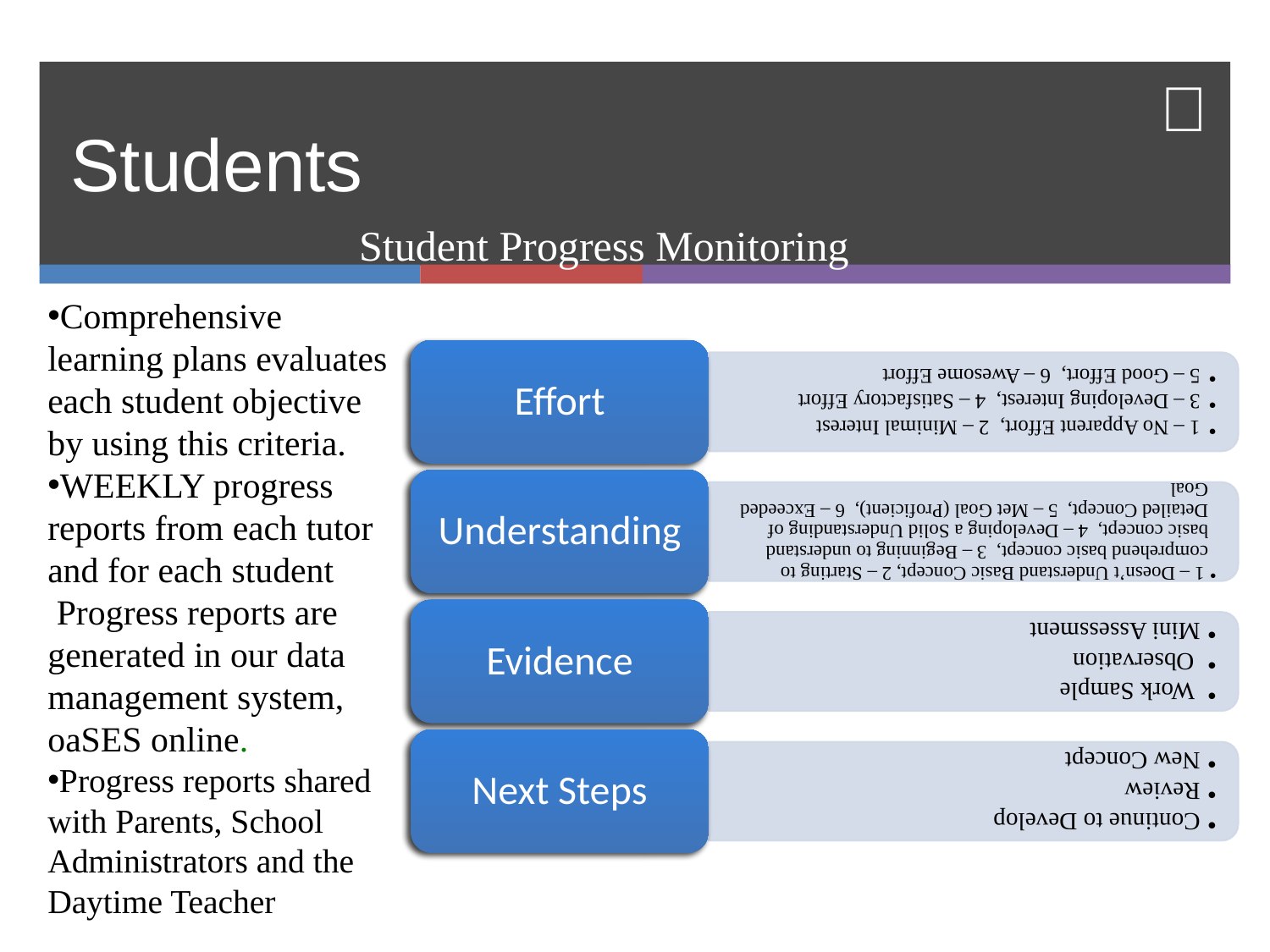

# Students
Student Progress Monitoring
Comprehensive learning plans evaluates each student objective by using this criteria.
WEEKLY progress reports from each tutor and for each student
 Progress reports are generated in our data management system, oaSES online.
Progress reports shared with Parents, School Administrators and the Daytime Teacher
1 – No Apparent Effort,  2 – Minimal Interest
3 – Developing Interest,  4 – Satisfactory Effort
5 – Good Effort,  6 – Awesome Effort
Effort
 1 – Doesn’t Understand Basic Concept, 2 – Starting to comprehend basic concept,  3 – Beginning to understand basic concept,  4 – Developing a Solid Understanding of Detailed Concept,  5 – Met Goal (Proficient),  6 – Exceeded Goal
Understanding
 Work Sample
 Observation
Mini Assessment
Evidence
Continue to Develop
Review
New Concept
Next Steps